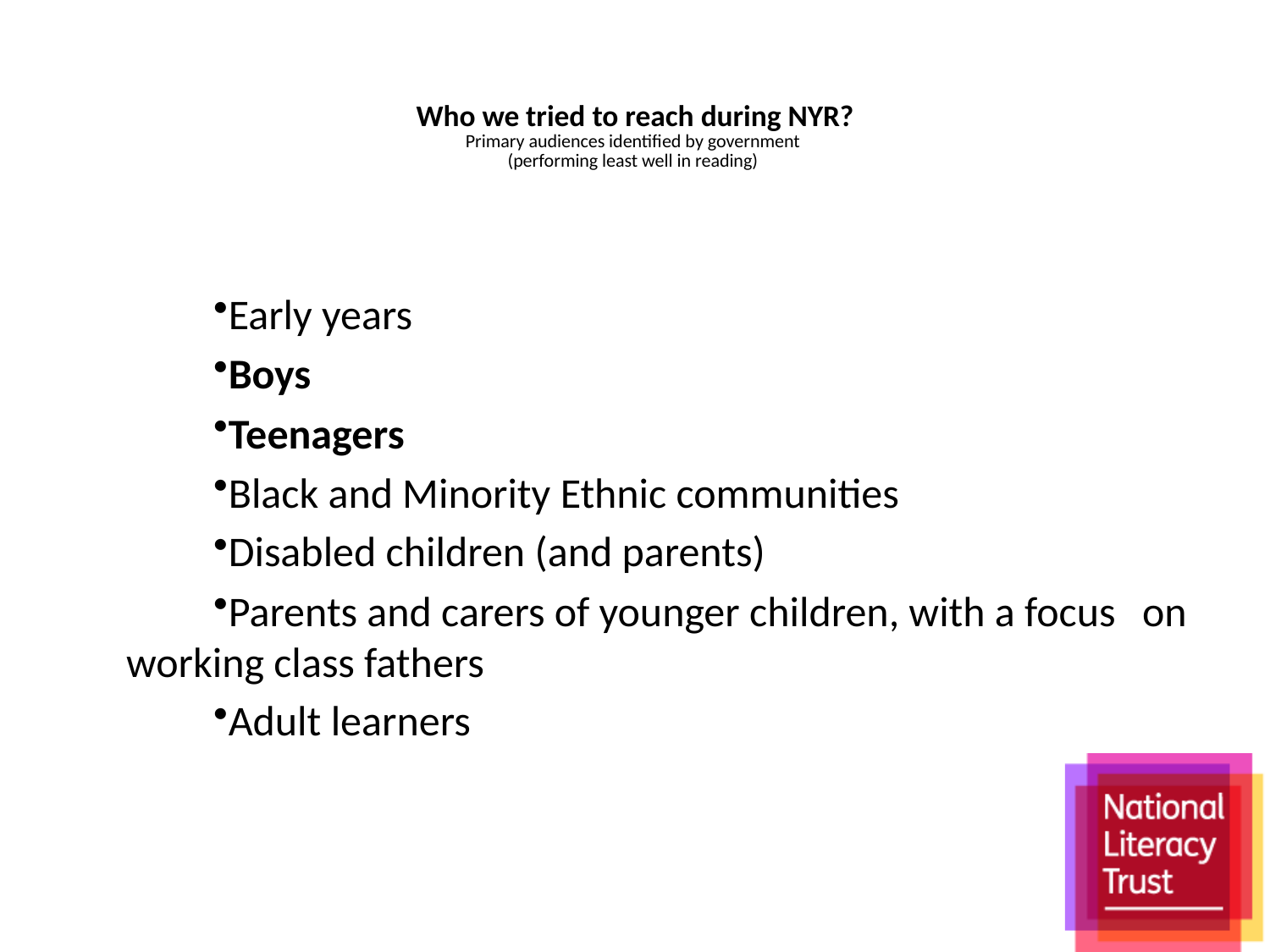

Who we tried to reach during NYR?
Primary audiences identified by government
(performing least well in reading)

Early years
Boys
Teenagers
Black and Minority Ethnic communities
Disabled children (and parents)
Parents and carers of younger children, with a focus 	on working class fathers
Adult learners